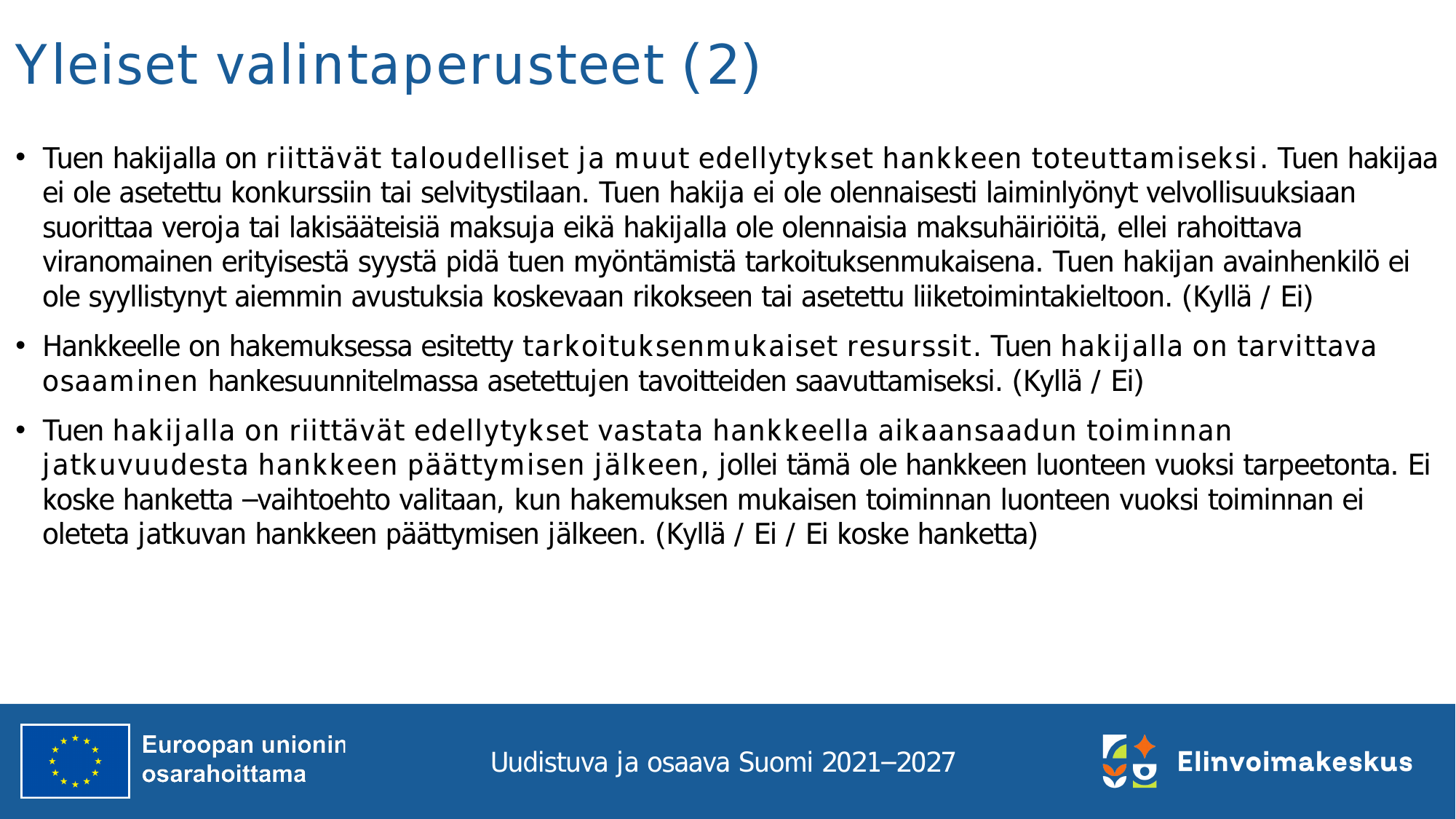

# Yleiset valintaperusteet (2)
Tuen hakijalla on riittävät taloudelliset ja muut edellytykset hankkeen toteuttamiseksi. Tuen hakijaa ei ole asetettu konkurssiin tai selvitystilaan. Tuen hakija ei ole olennaisesti laiminlyönyt velvollisuuksiaan suorittaa veroja tai lakisääteisiä maksuja eikä hakijalla ole olennaisia maksuhäiriöitä, ellei rahoittava viranomainen erityisestä syystä pidä tuen myöntämistä tarkoituksenmukaisena. Tuen hakijan avainhenkilö ei ole syyllistynyt aiemmin avustuksia koskevaan rikokseen tai asetettu liiketoimintakieltoon. (Kyllä / Ei)
Hankkeelle on hakemuksessa esitetty tarkoituksenmukaiset resurssit. Tuen hakijalla on tarvittava osaaminen hankesuunnitelmassa asetettujen tavoitteiden saavuttamiseksi. (Kyllä / Ei)
Tuen hakijalla on riittävät edellytykset vastata hankkeella aikaansaadun toiminnan jatkuvuudesta hankkeen päättymisen jälkeen, jollei tämä ole hankkeen luonteen vuoksi tarpeetonta. Ei koske hanketta –vaihtoehto valitaan, kun hakemuksen mukaisen toiminnan luonteen vuoksi toiminnan ei oleteta jatkuvan hankkeen päättymisen jälkeen. (Kyllä / Ei / Ei koske hanketta)